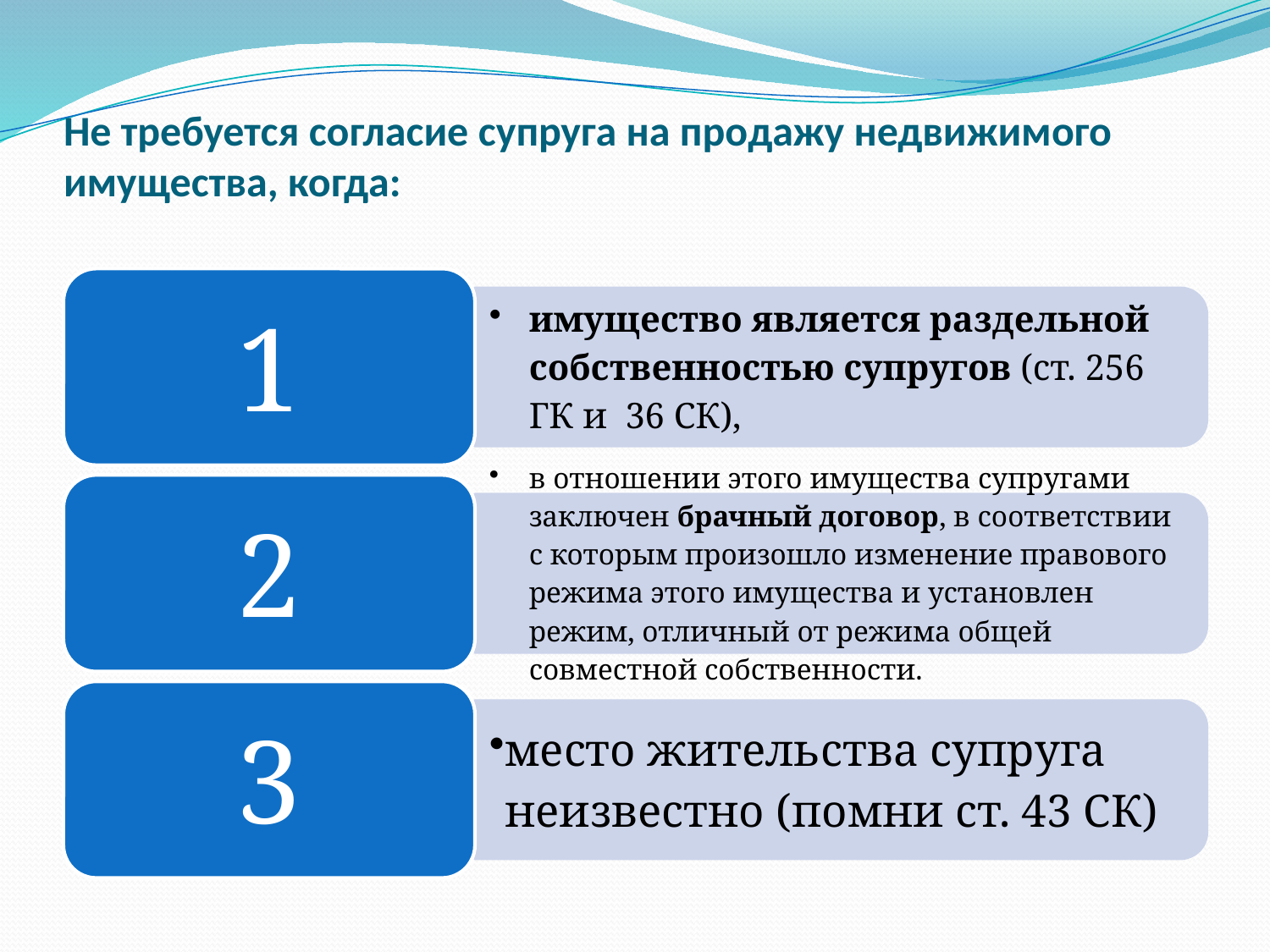

# Не требуется согласие супруга на продажу недвижимого имущества, когда:
1
имущество является раздельной собственностью супругов (ст. 256 ГК и  36 СК),
2
в отношении этого имущества супругами заключен брачный договор, в соответствии с которым произошло изменение правового режима этого имущества и установлен режим, отличный от режима общей совместной собственности.
3
место жительства супруга неизвестно (помни ст. 43 СК)